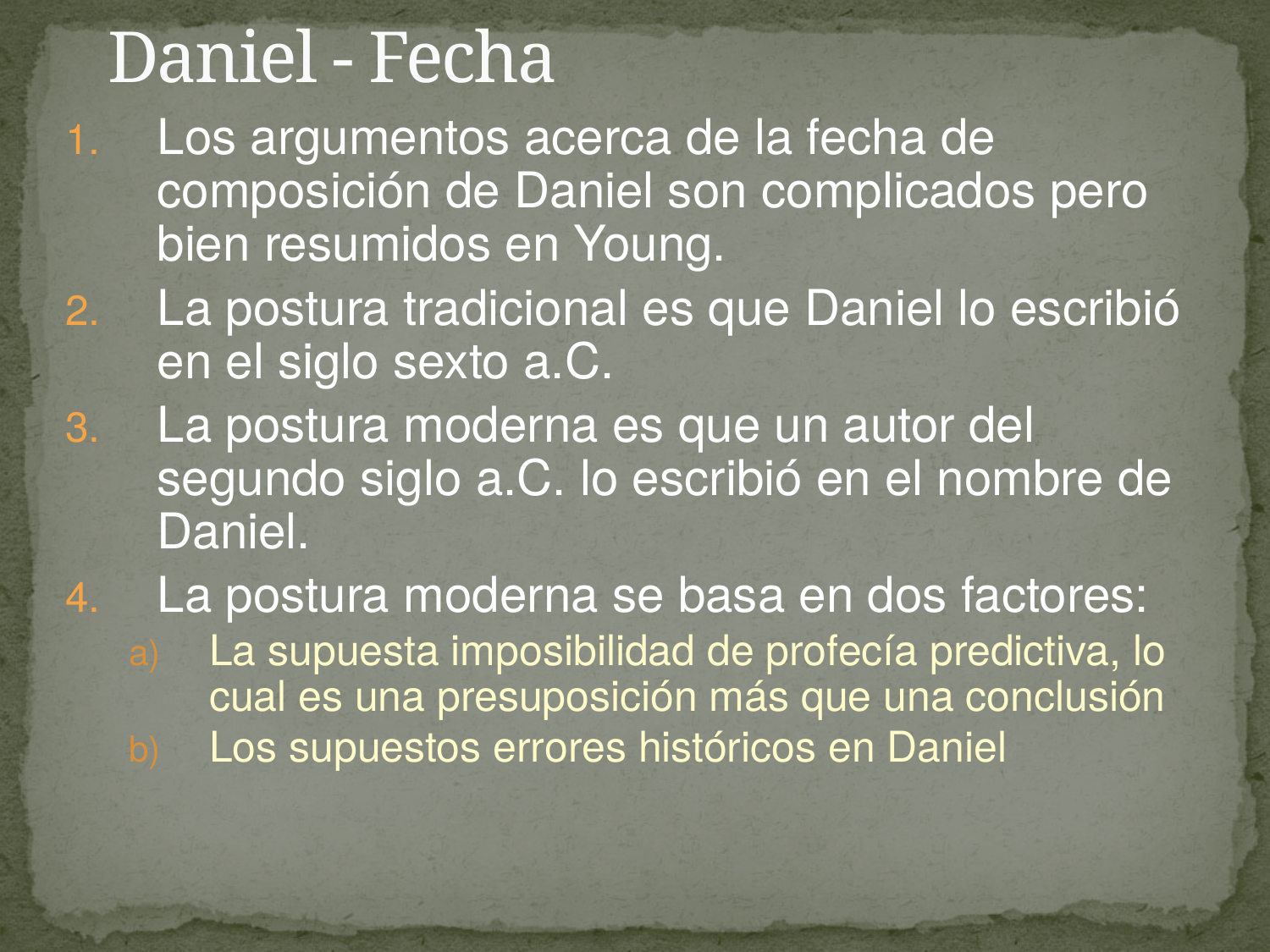

# Daniel - Fecha
Los argumentos acerca de la fecha de composición de Daniel son complicados pero bien resumidos en Young.
La postura tradicional es que Daniel lo escribió en el siglo sexto a.C.
La postura moderna es que un autor del segundo siglo a.C. lo escribió en el nombre de Daniel.
La postura moderna se basa en dos factores:
La supuesta imposibilidad de profecía predictiva, lo cual es una presuposición más que una conclusión
Los supuestos errores históricos en Daniel